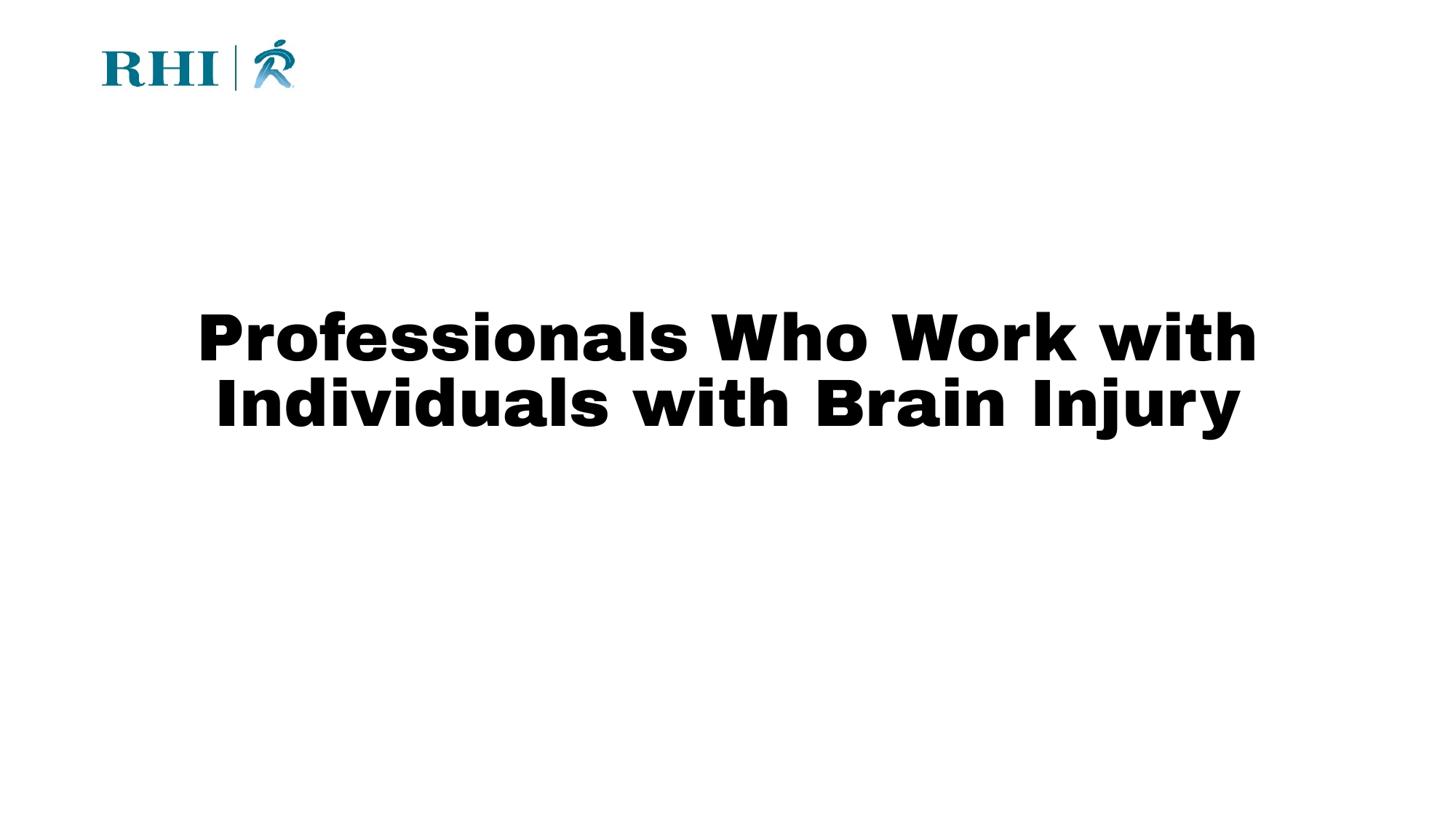

# Professionals Who Work with Individuals with Brain Injury